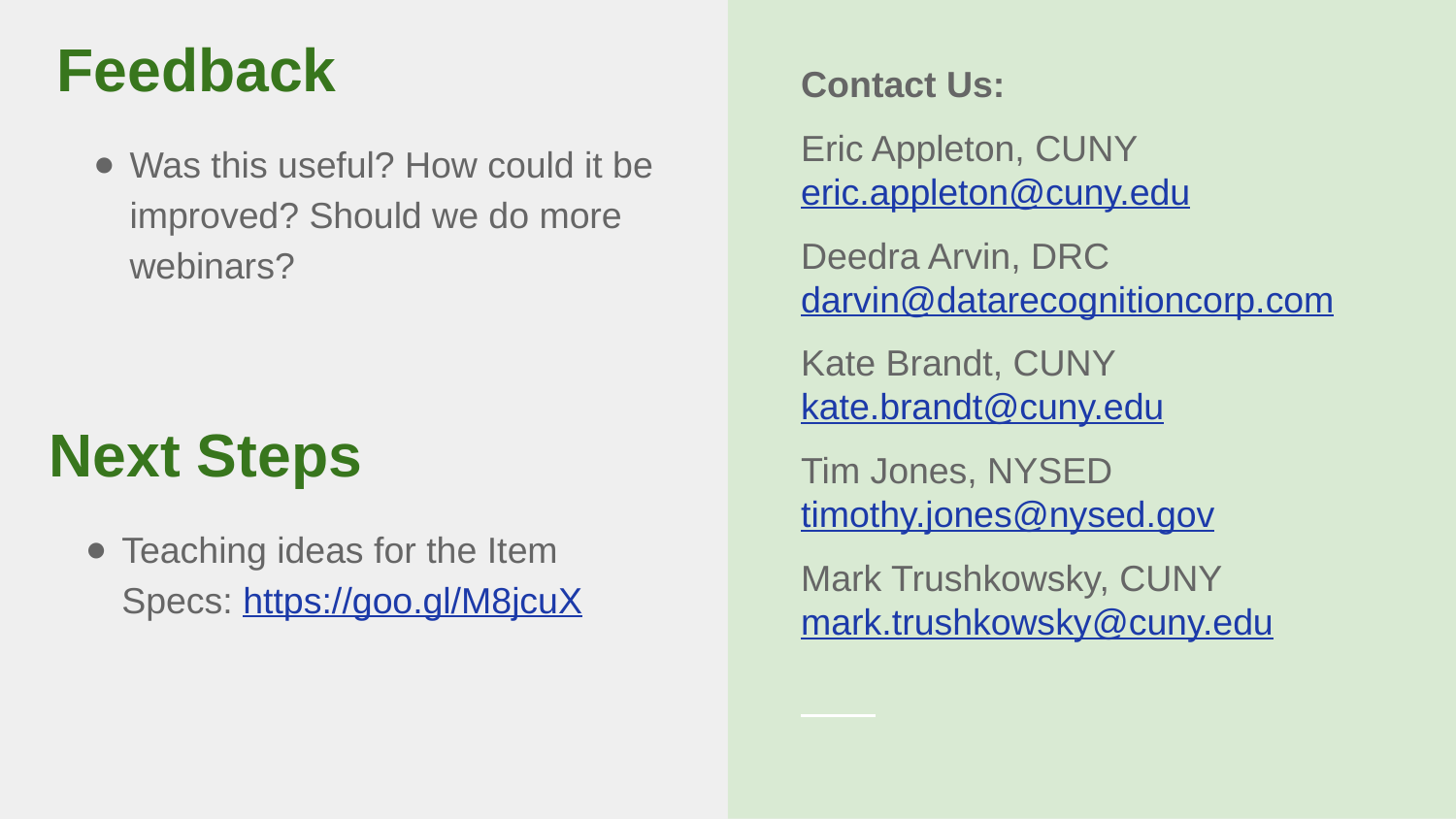

# Feedback
Contact Us:
Eric Appleton, CUNY
eric.appleton@cuny.edu
Deedra Arvin, DRC
darvin@datarecognitioncorp.com
Kate Brandt, CUNY
kate.brandt@cuny.edu
Tim Jones, NYSED
timothy.jones@nysed.gov
Mark Trushkowsky, CUNY
mark.trushkowsky@cuny.edu

Was this useful? How could it be improved? Should we do more webinars?
Next Steps
Teaching ideas for the Item Specs: https://goo.gl/M8jcuX